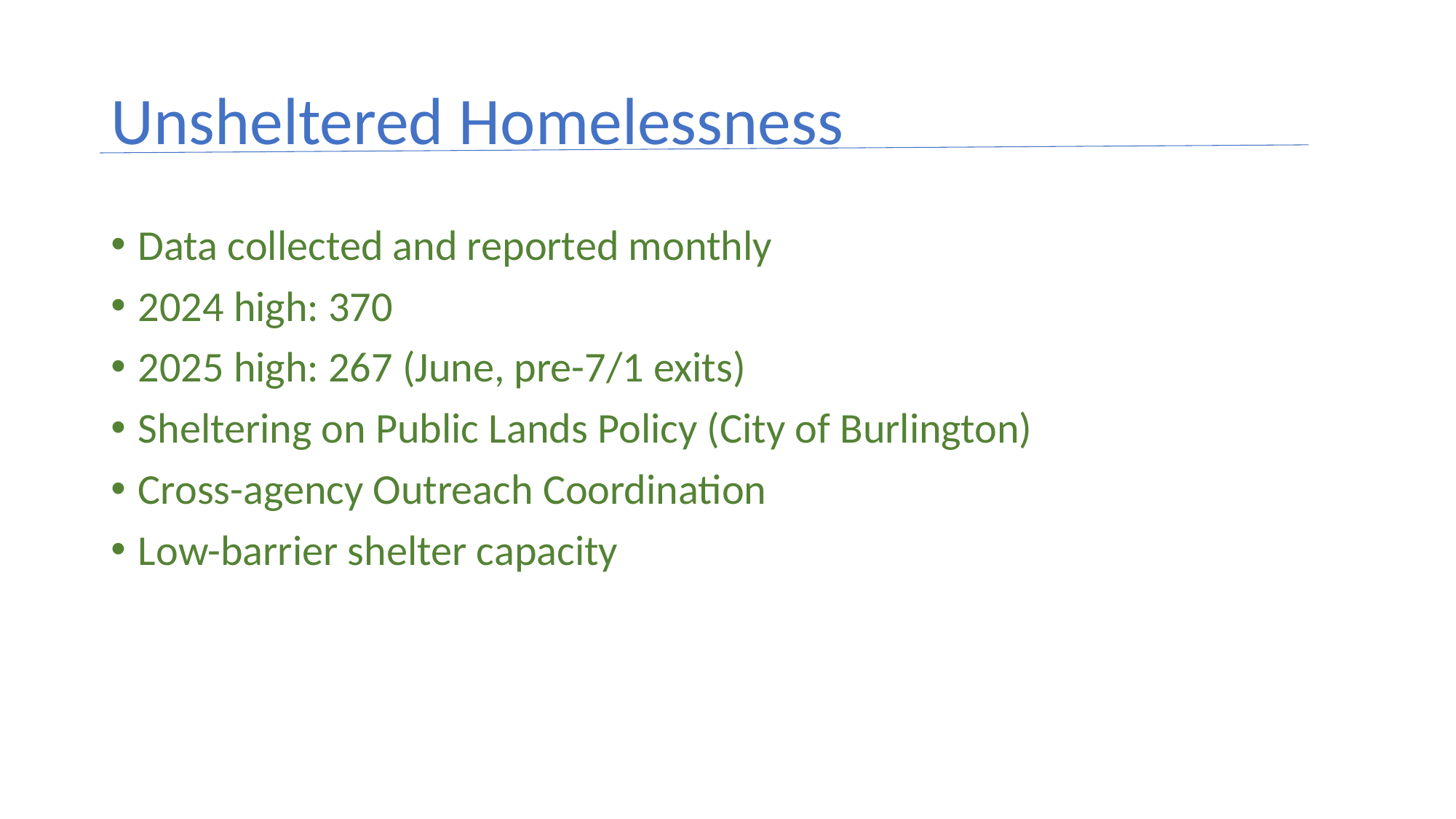

# Unsheltered Homelessness
Data collected and reported monthly
2024 high: 370
2025 high: 267 (June, pre-7/1 exits)
Sheltering on Public Lands Policy (City of Burlington)
Cross-agency Outreach Coordination
Low-barrier shelter capacity